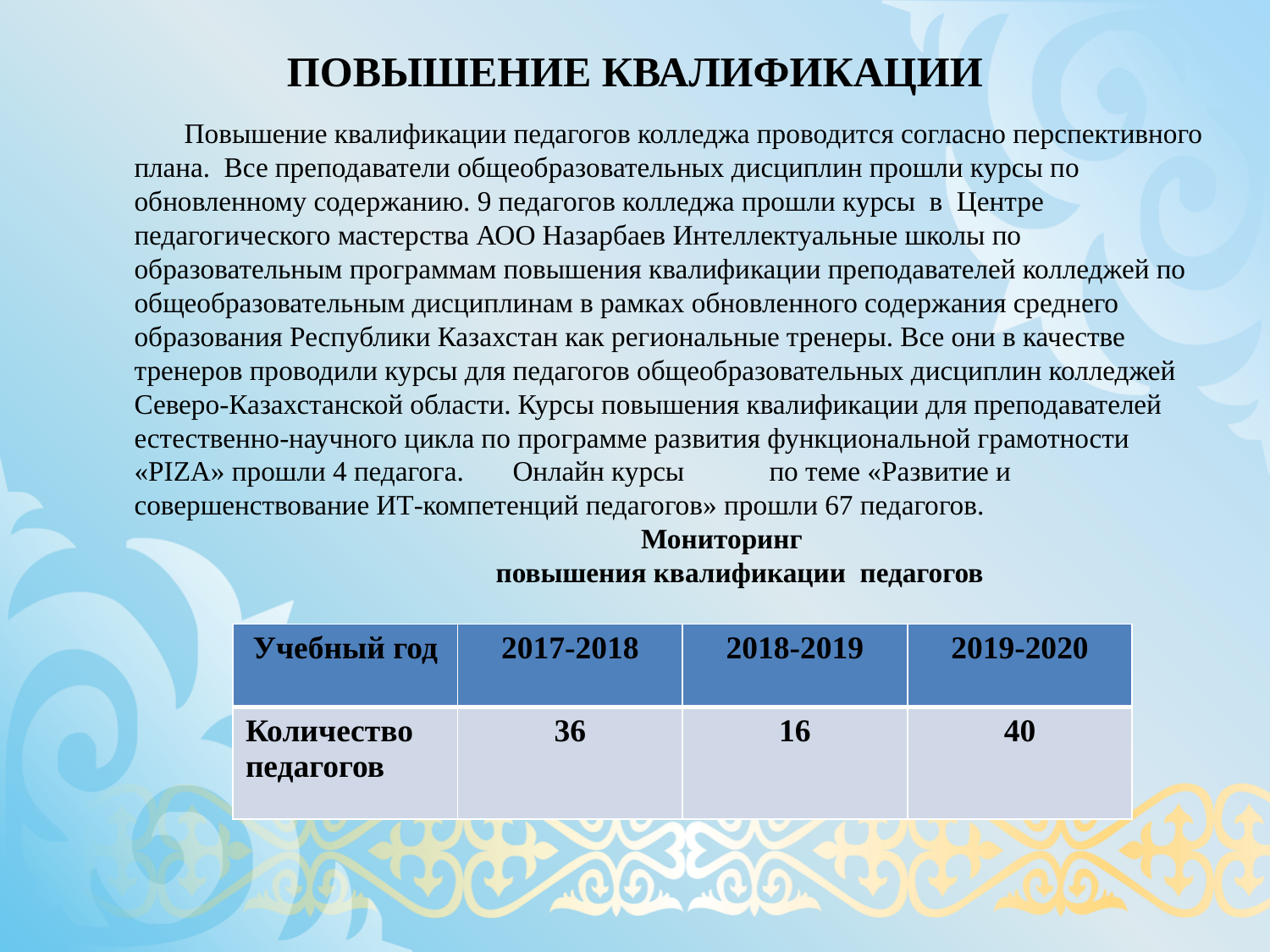

# ПОВЫШЕНИЕ КВАЛИФИКАЦИИ

              Повышение квалификации педагогов колледжа проводится согласно перспективного плана.  Все преподаватели общеобразовательных дисциплин прошли курсы по обновленному содержанию. 9 педагогов колледжа прошли курсы  в  Центре педагогического мастерства АОО Назарбаев Интеллектуальные школы по образовательным программам повышения квалификации преподавателей колледжей по общеобразовательным дисциплинам в рамках обновленного содержания среднего образования Республики Казахстан как региональные тренеры. Все они в качестве тренеров проводили курсы для педагогов общеобразовательных дисциплин колледжей Северо-Казахстанской области. Курсы повышения квалификации для преподавателей естественно-научного цикла по программе развития функциональной грамотности «PIZA» прошли 4 педагога.       Онлайн курсы	по теме «Развитие и совершенствование ИТ-компетенций педагогов» прошли 67 педагогов.
                          Мониторинг
                           повышения квалификации  педагогов

| Учебный год | 2017-2018 | 2018-2019 | 2019-2020 |
| --- | --- | --- | --- |
| Количество педагогов | 36 | 16 | 40 |